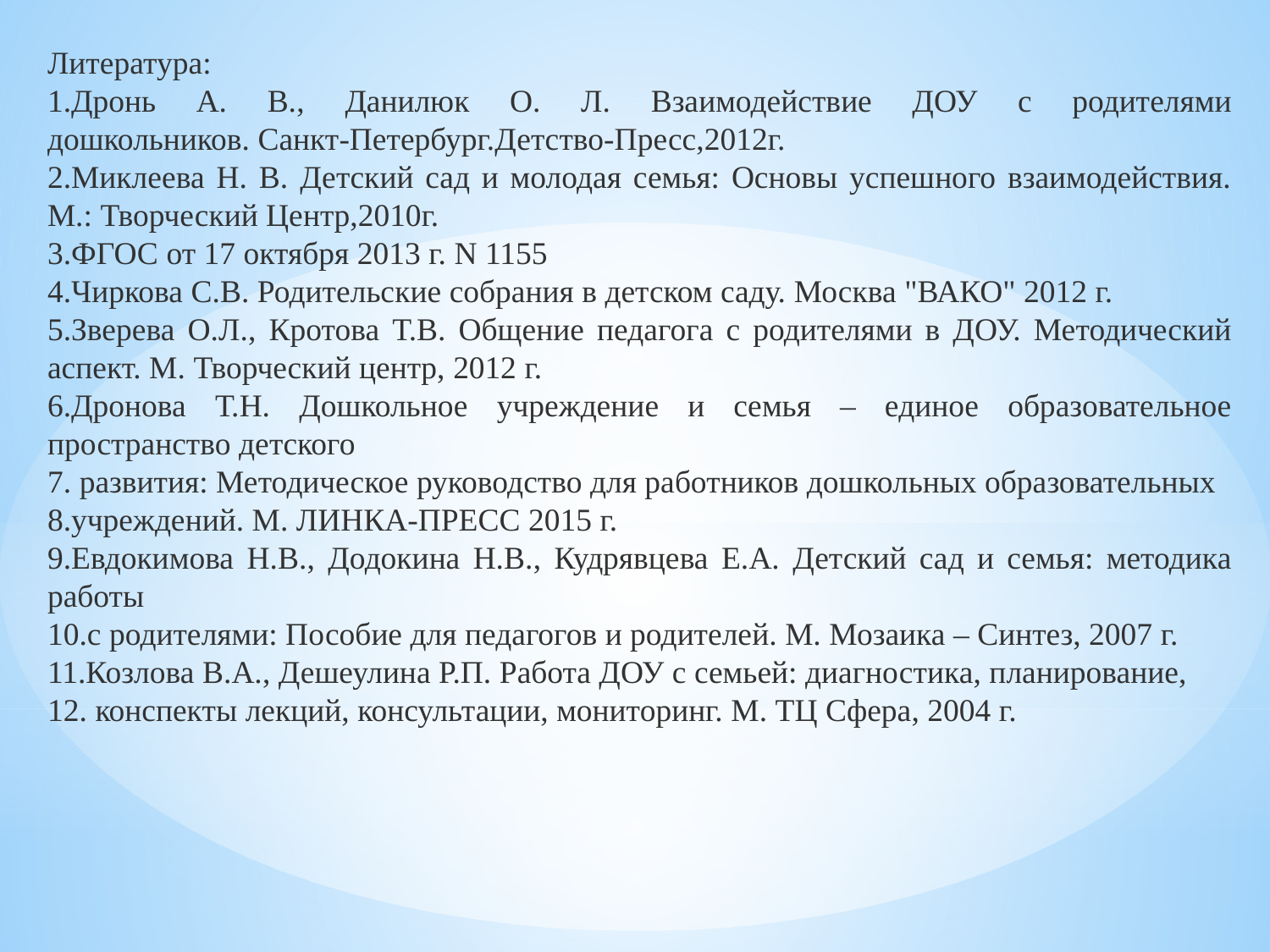

Литература:
Дронь А. В., Данилюк О. Л. Взаимодействие ДОУ с родителями дошкольников. Санкт-Петербург.Детство-Пресс,2012г.
Миклеева Н. В. Детский сад и молодая семья: Основы успешного взаимодействия. М.: Творческий Центр,2010г.
ФГОС от 17 октября 2013 г. N 1155
Чиркова С.В. Родительские собрания в детском саду. Москва "ВАКО" 2012 г.
Зверева О.Л., Кротова Т.В. Общение педагога с родителями в ДОУ. Методический аспект. М. Творческий центр, 2012 г.
Дронова Т.Н. Дошкольное учреждение и семья – единое образовательное пространство детского
 развития: Методическое руководство для работников дошкольных образовательных
учреждений. М. ЛИНКА-ПРЕСС 2015 г.
Евдокимова Н.В., Додокина Н.В., Кудрявцева Е.А. Детский сад и семья: методика работы
с родителями: Пособие для педагогов и родителей. М. Мозаика – Синтез, 2007 г.
Козлова В.А., Дешеулина Р.П. Работа ДОУ с семьей: диагностика, планирование,
 конспекты лекций, консультации, мониторинг. М. ТЦ Сфера, 2004 г.